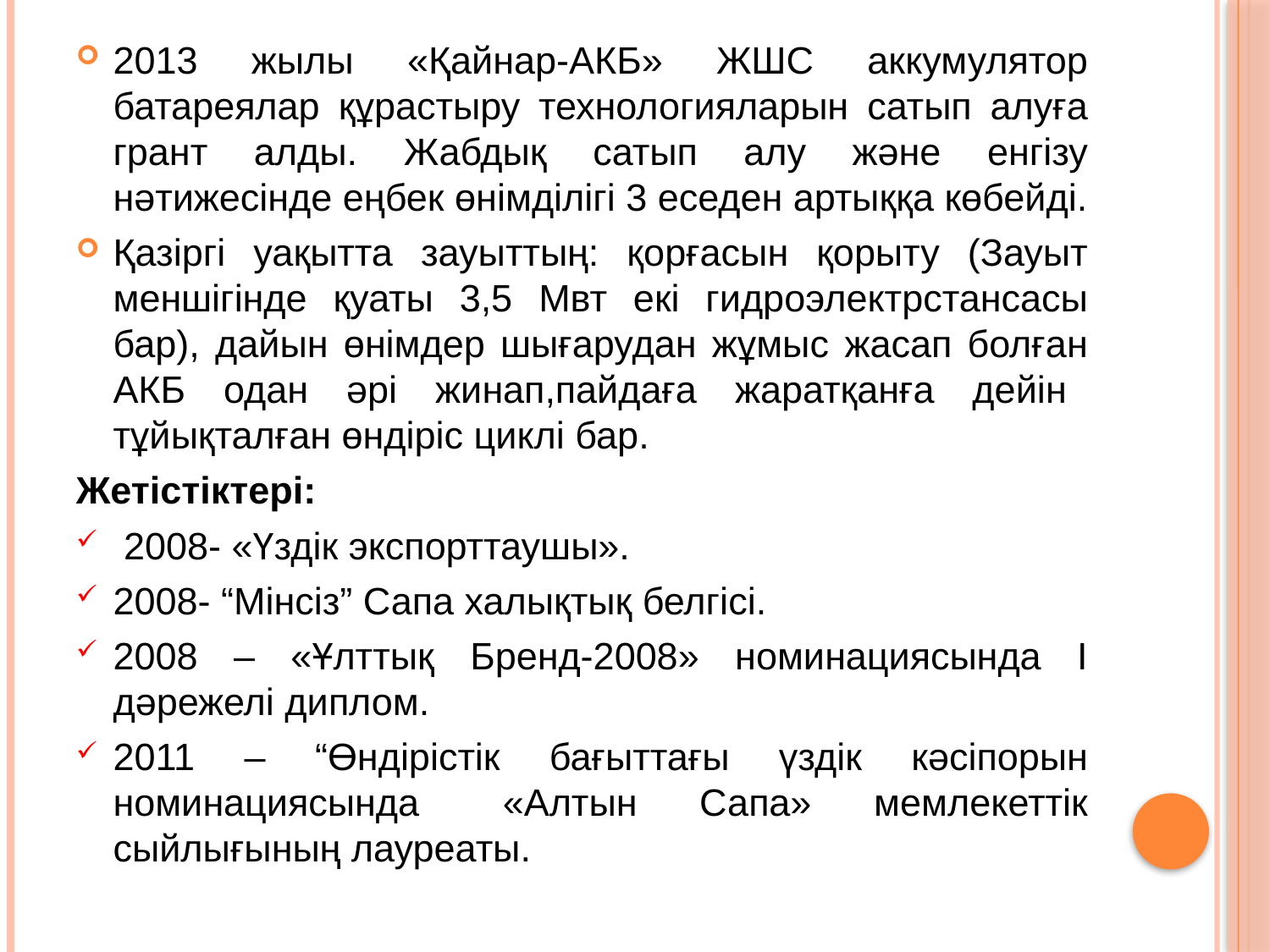

2013 жылы «Қайнар-АКБ» ЖШС аккумулятор батареялар құрастыру технологияларын сатып алуға грант алды. Жабдық сатып алу және енгізу нәтижесінде еңбек өнімділігі 3 еседен артыққа көбейді.
Қазіргі уақытта зауыттың: қорғасын қорыту (Зауыт меншігінде қуаты 3,5 Мвт екі гидроэлектрстансасы бар), дайын өнімдер шығарудан жұмыс жасап болған АКБ одан әрі жинап,пайдаға жаратқанға дейін   тұйықталған өндіріс циклі бар.
Жетістіктері:
 2008- «Үздік экспорттаушы».
2008- “Мінсіз” Сапа халықтық белгісі.
2008 – «Ұлттық Бренд-2008» номинациясында І дәрежелі диплом.
2011 – “Өндірістік бағыттағы үздік кәсіпорын номинациясында   «Алтын Сапа» мемлекеттік сыйлығының лауреаты.